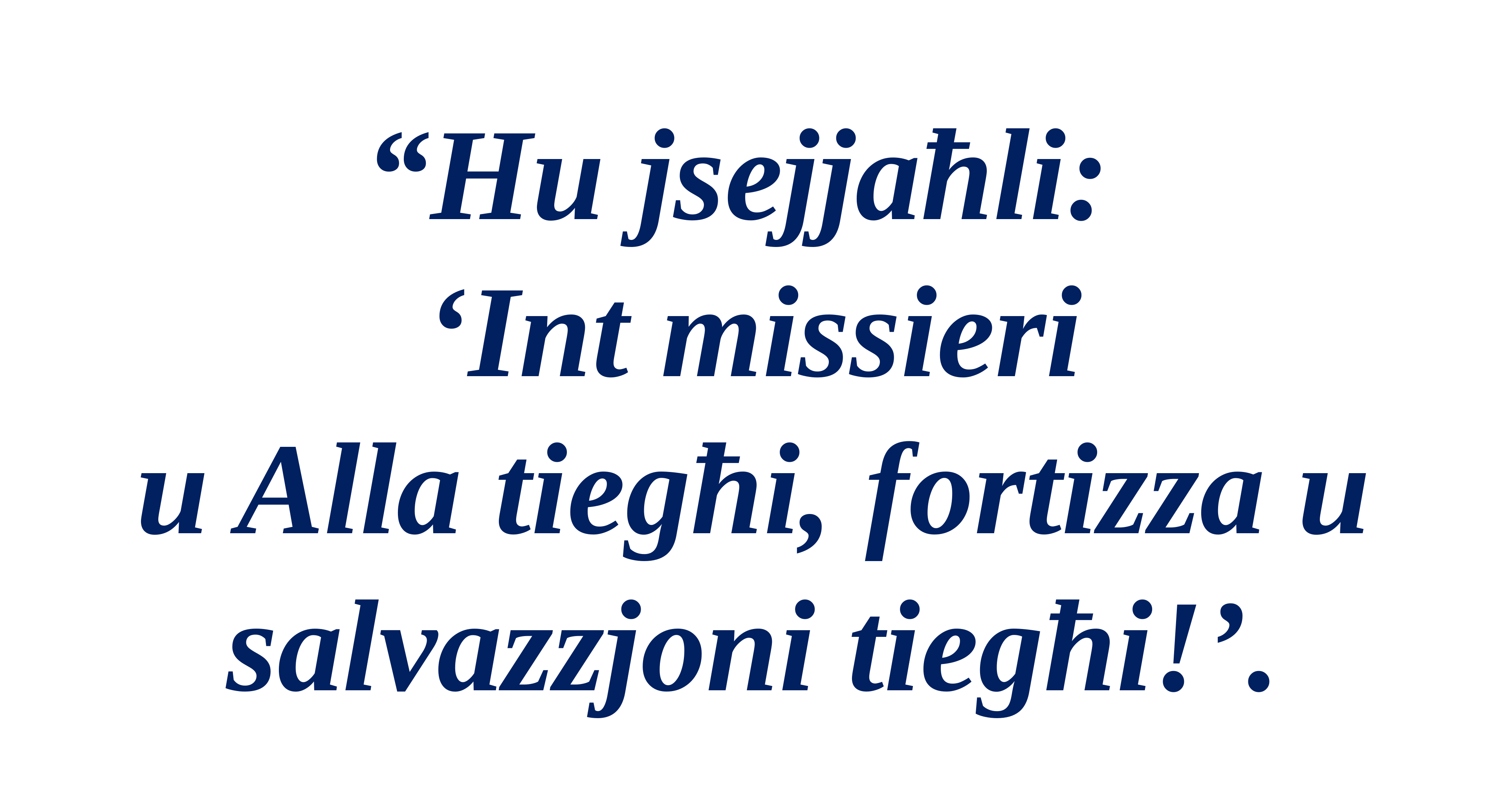

“Hu jsejjaħli:
‘Int missieri
u Alla tiegħi, fortizza u salvazzjoni tiegħi!’.